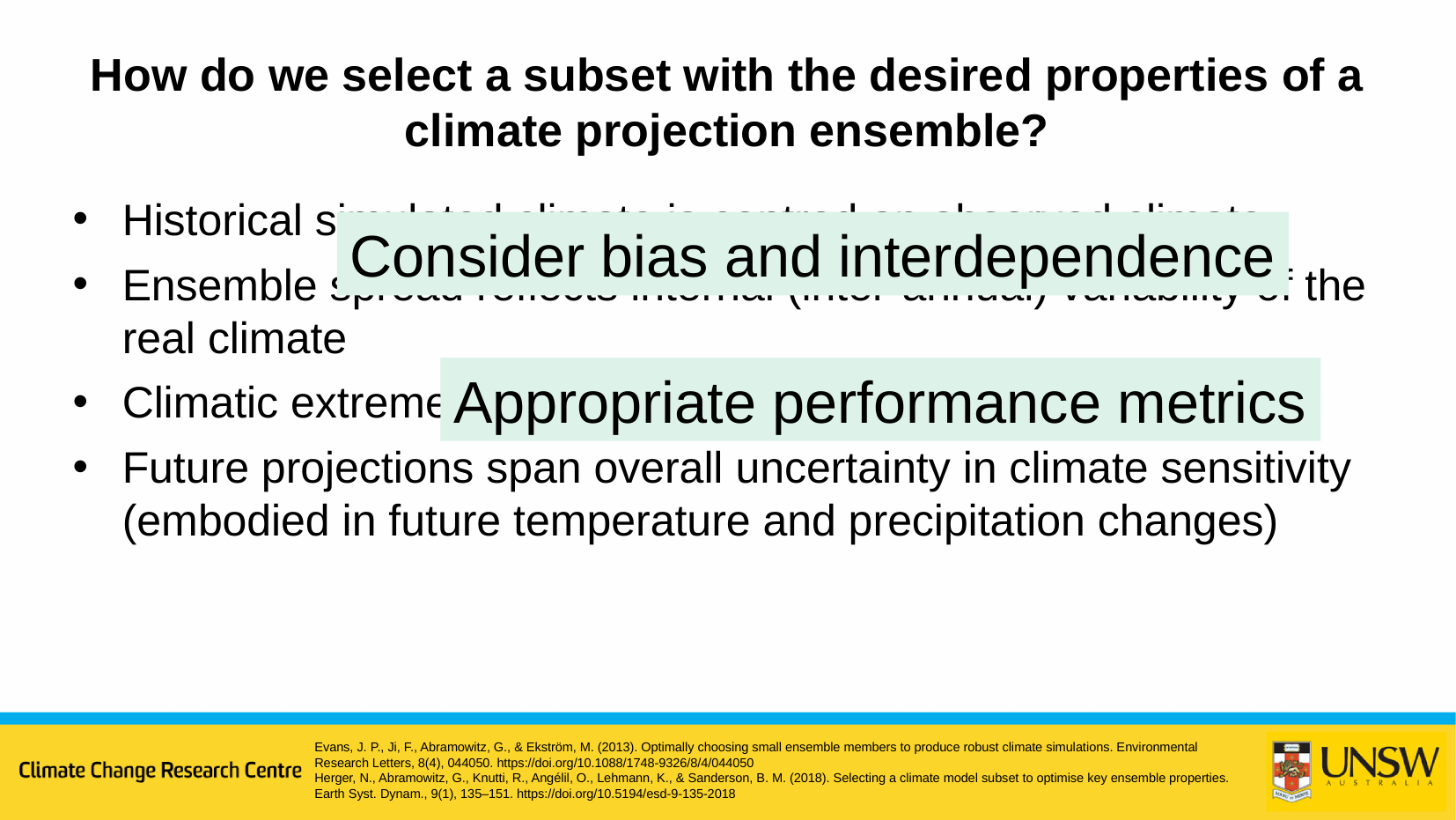

# How do we select a subset with the desired properties of a climate projection ensemble?
Historical simulated climate is centred on observed climate
Ensemble spread reflects internal (inter-annual) variability of the real climate
Climatic extremes are captured
Future projections span overall uncertainty in climate sensitivity (embodied in future temperature and precipitation changes)

Consider bias and interdependence
Appropriate performance metrics
Evans, J. P., Ji, F., Abramowitz, G., & Ekström, M. (2013). Optimally choosing small ensemble members to produce robust climate simulations. Environmental Research Letters, 8(4), 044050. https://doi.org/10.1088/1748-9326/8/4/044050
Herger, N., Abramowitz, G., Knutti, R., Angélil, O., Lehmann, K., & Sanderson, B. M. (2018). Selecting a climate model subset to optimise key ensemble properties. Earth Syst. Dynam., 9(1), 135–151. https://doi.org/10.5194/esd-9-135-2018